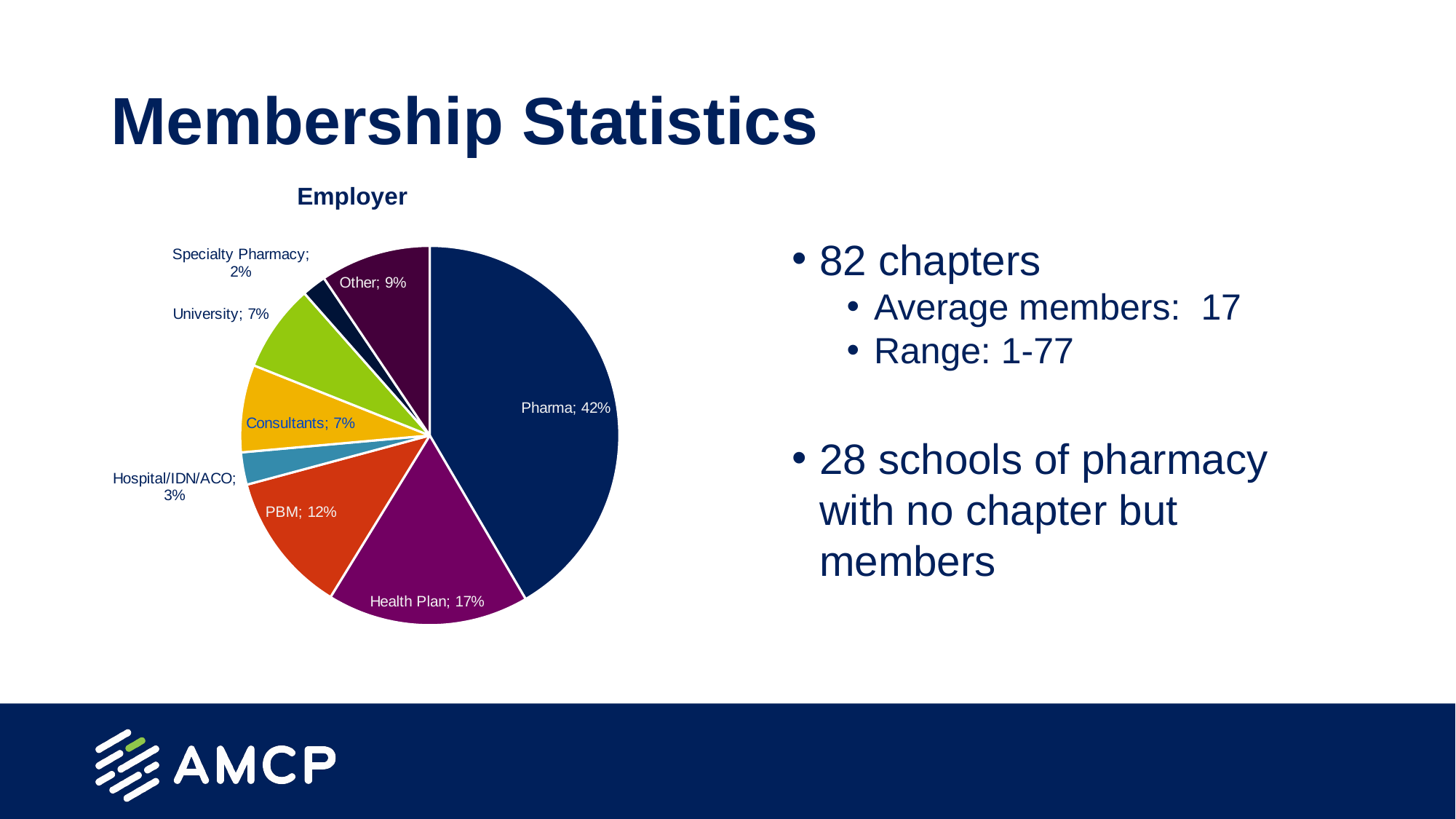

# Membership Statistics

### Chart: Employer

| Category |  |
|---|---|
| Pharma | 0.4155363748458693 |
| Health Plan | 0.17221537196876285 |
| PBM | 0.12042745581586518 |
| Hospital/IDN/ACO | 0.027538018906699546 |
| Consultants | 0.07459926017262639 |
| University | 0.07459926017262639 |
| Specialty Pharmacy | 0.020756267981915332 |
| Other | 0.09432799013563502 |
82 chapters
Average members:  17
Range: 1-77

28 schools of pharmacy with no chapter but members